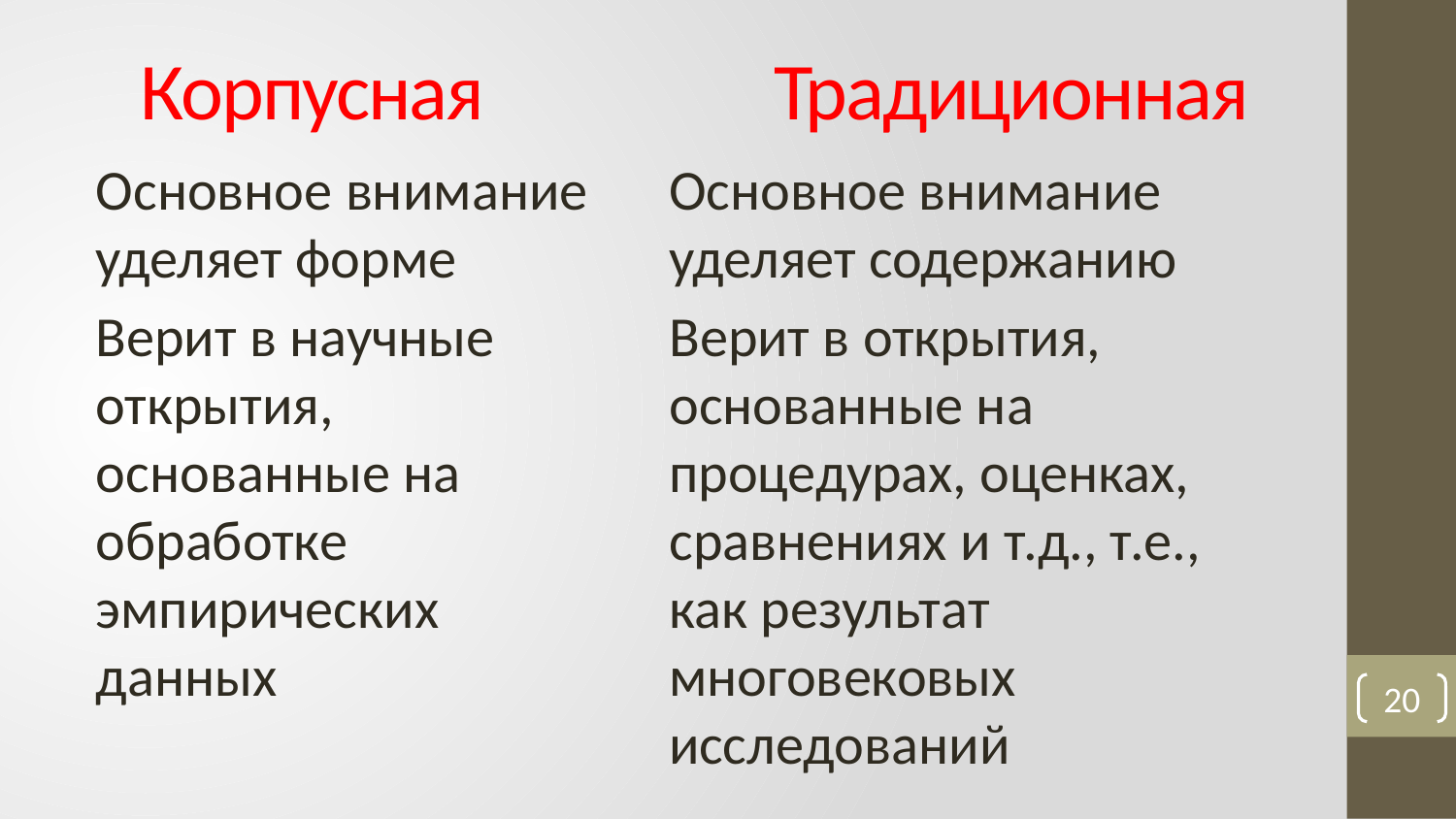

# Корпусная                  Традиционная
Основное внимание уделяет форме
Верит в научные открытия, основанные на обработке эмпирических данных
Основное внимание уделяет содержанию
Верит в открытия, основанные на процедурах, оценках, сравнениях и т.д., т.е., как результат многовековых исследований

20